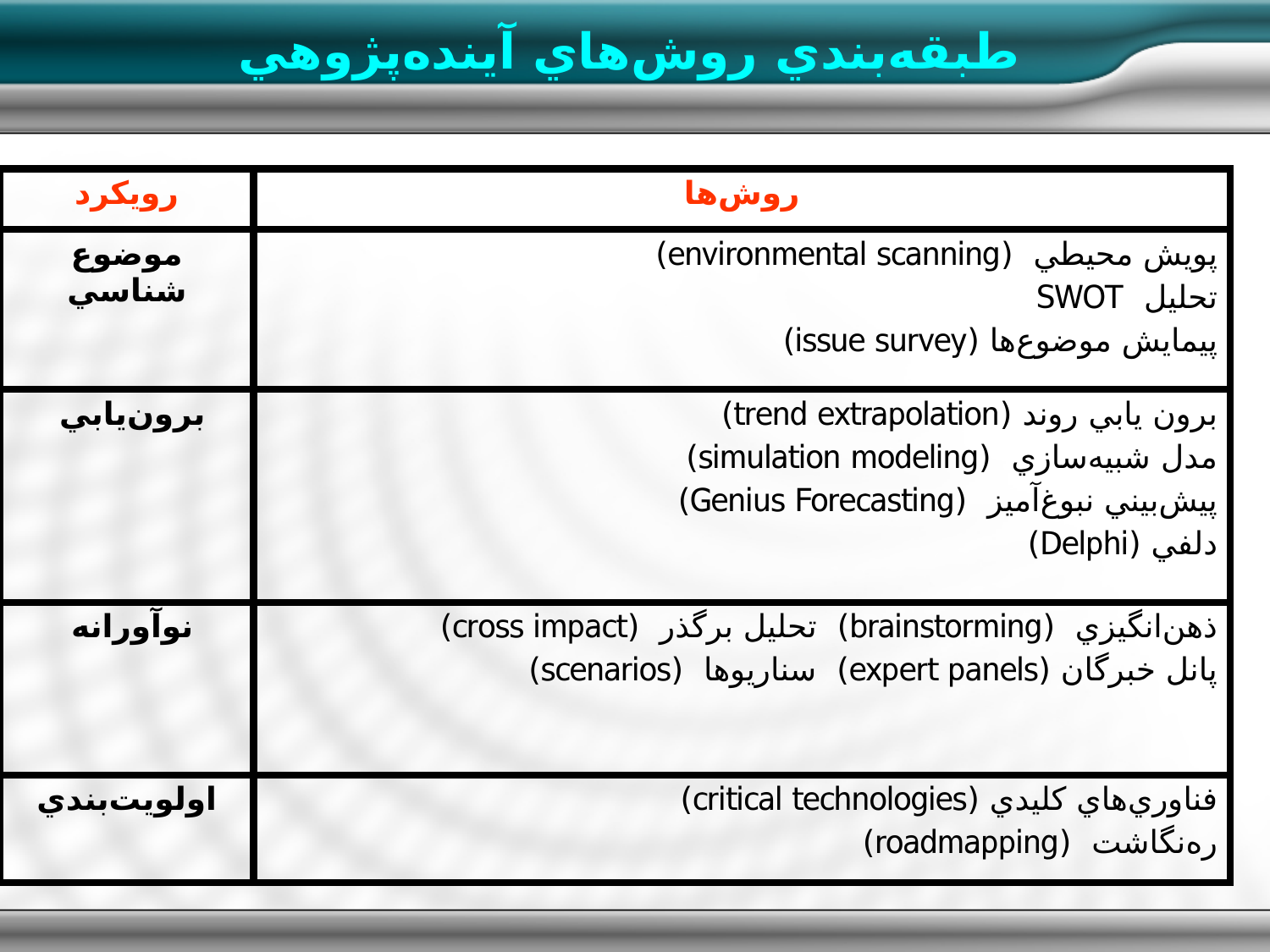

طبقه‌بندي روش‌هاي آينده‌پژوهي
| رويكرد | روش‌ها |
| --- | --- |
| موضوع شناسي | پويش محيطي (environmental scanning) تحليل SWOT پيمايش موضوع‌ها (issue survey)‌ |
| برون‌يابي | برون يابي روند (trend extrapolation) مدل‌ شبيه‌سازي (simulation modeling) پيش‌بيني نبوغ‌آميز (Genius Forecasting) دلفي (Delphi) |
| نوآورانه | ذهن‌انگيزي (brainstorming) تحليل برگذر (cross impact) پانل خبرگان (expert panels) سناريوها (scenarios) |
| اولويت‌بندي | فناوري‌هاي كليدي (critical technologies) ره‌نگاشت (roadmapping) |